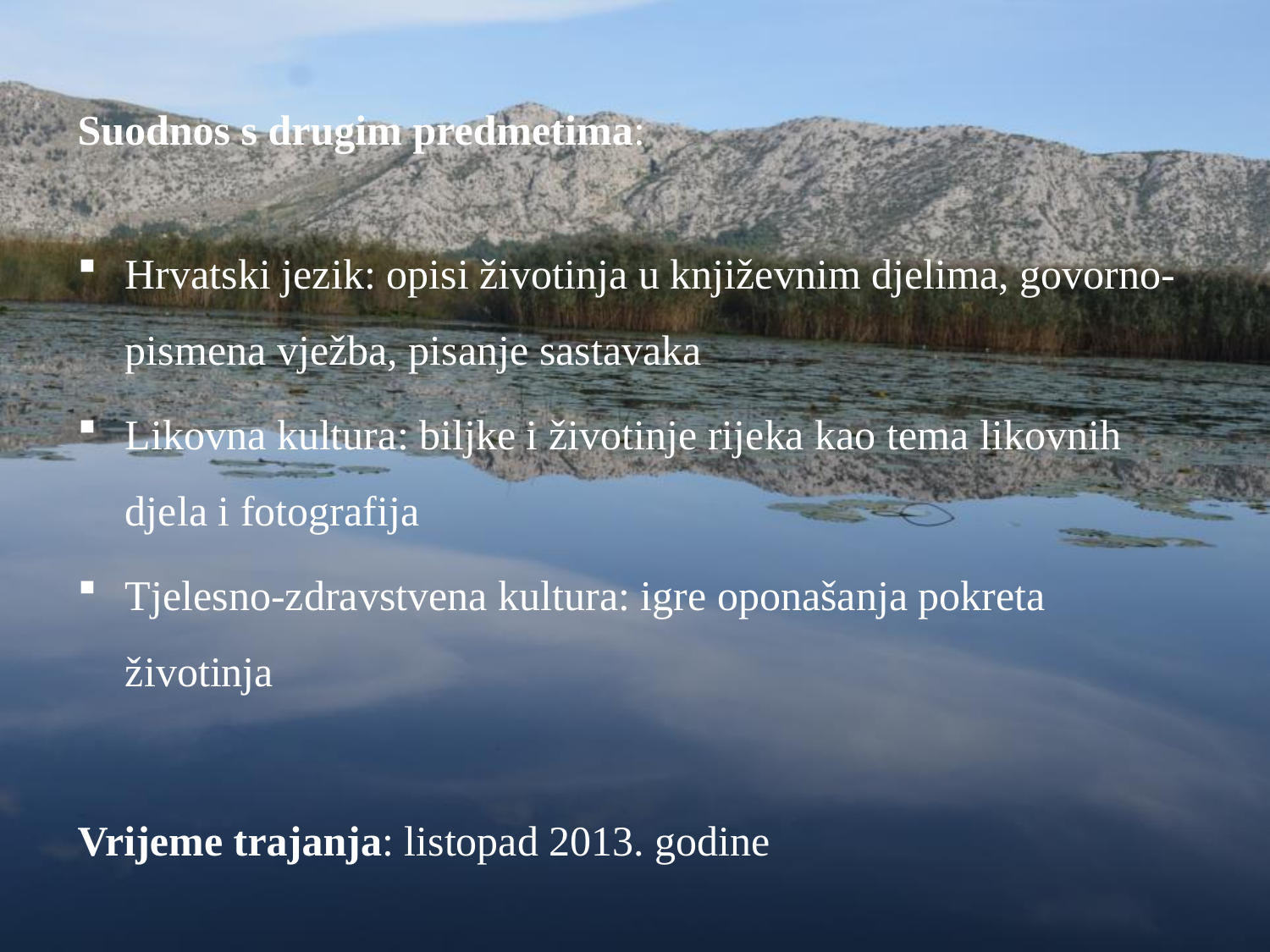

Suodnos s drugim predmetima:

Hrvatski jezik: opisi životinja u književnim djelima, govorno-pismena vježba, pisanje sastavaka
Likovna kultura: biljke i životinje rijeka kao tema likovnih djela i fotografija
Tjelesno-zdravstvena kultura: igre oponašanja pokreta životinja

Vrijeme trajanja: listopad 2013. godine